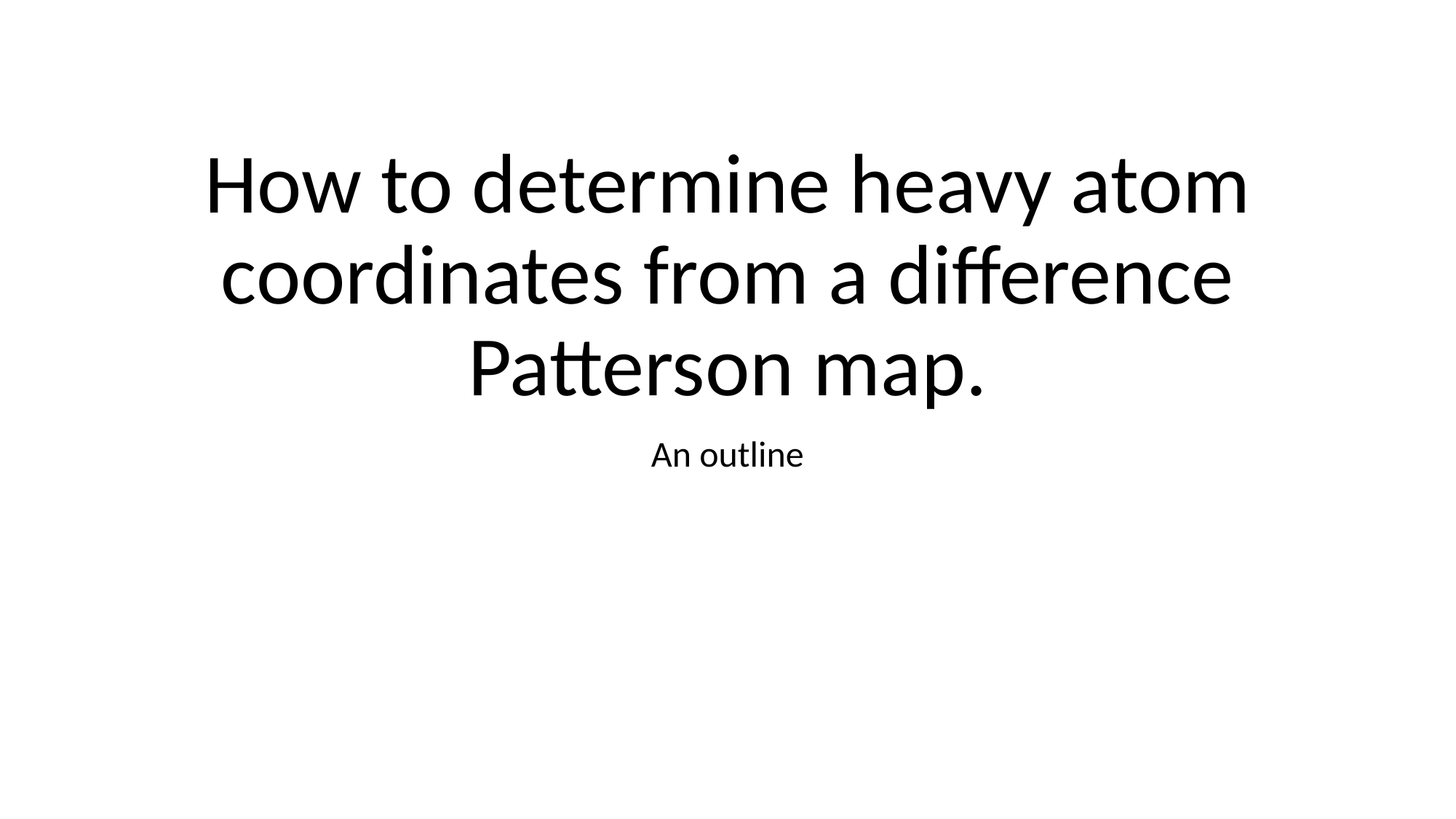

# How to determine heavy atom coordinates from a difference Patterson map.
An outline